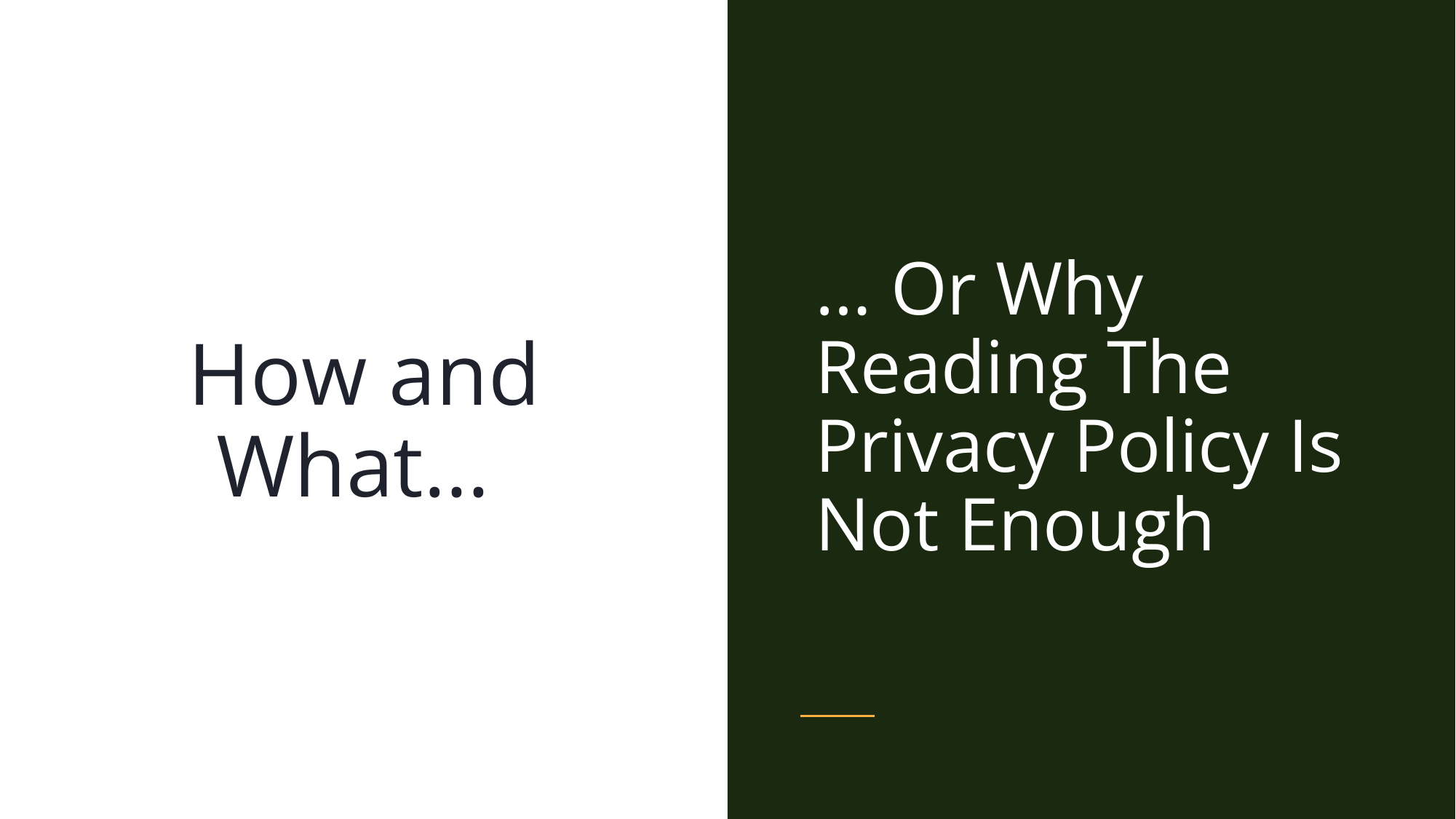

… Or Why Reading The Privacy Policy Is Not Enough
# How and What…